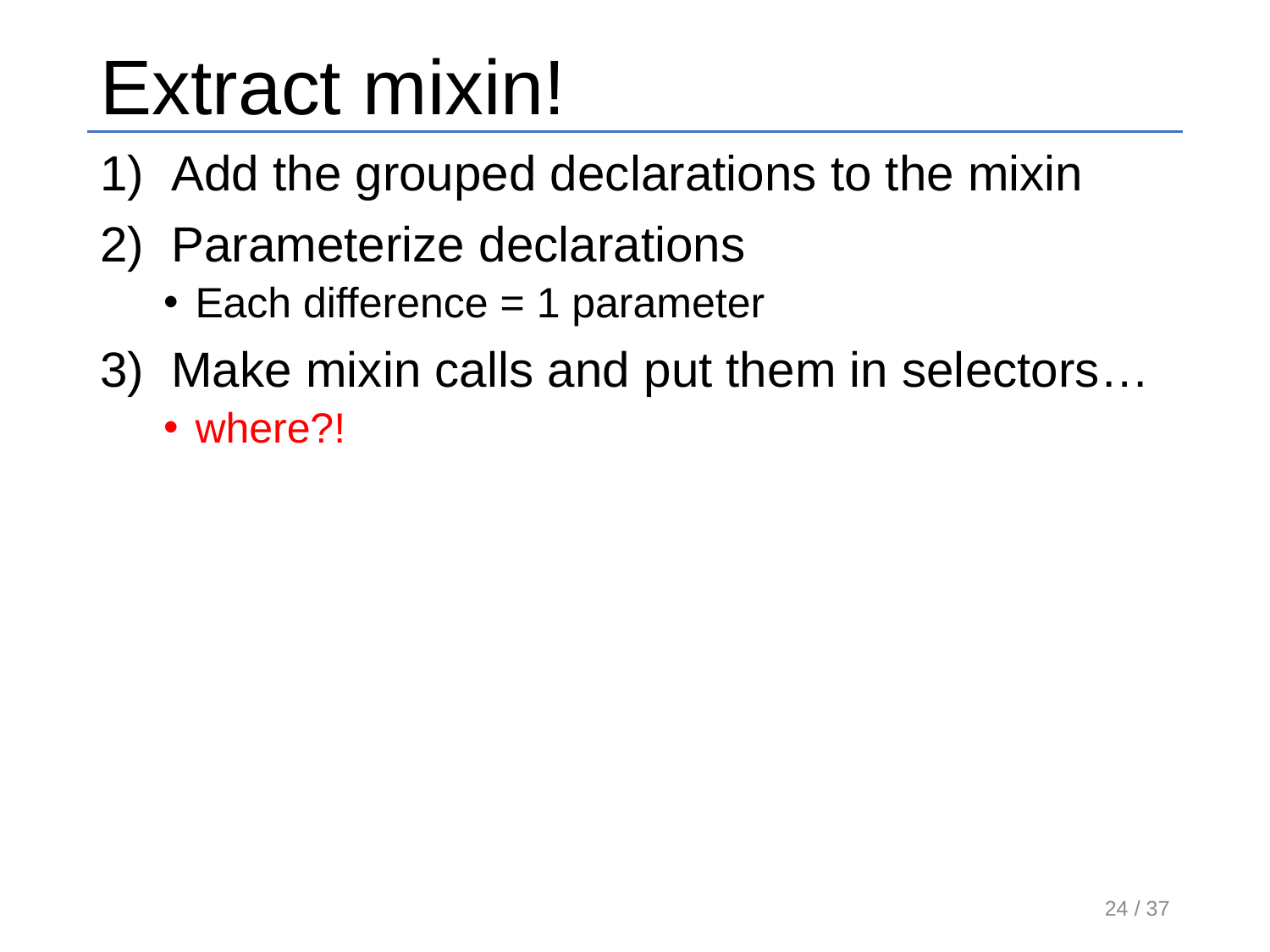

# Extract mixin!
Add the grouped declarations to the mixin
Parameterize declarations
Each difference = 1 parameter
Make mixin calls and put them in selectors…
where?!
24 / 37